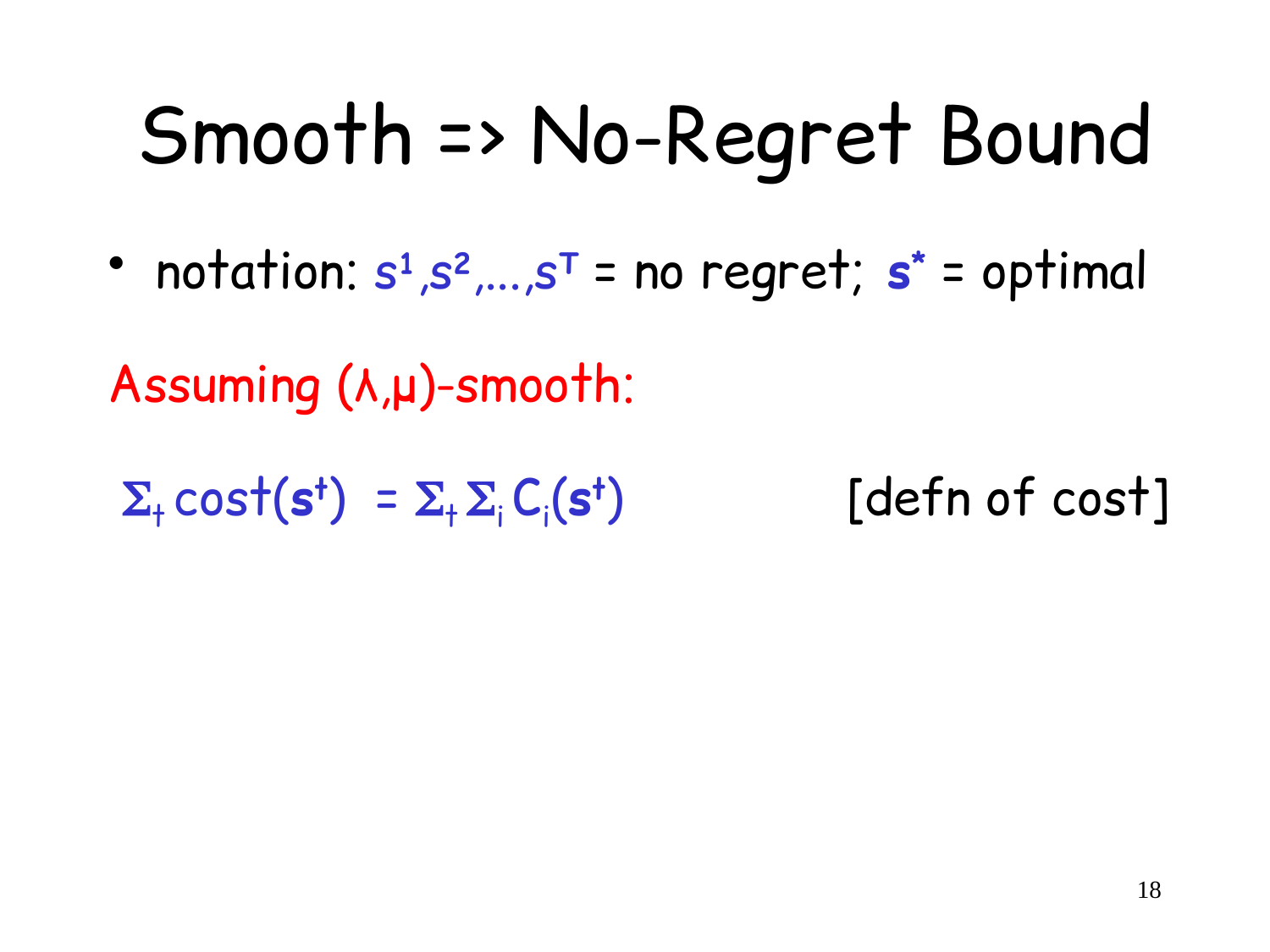

# Smooth => No-Regret Bound
notation: s1,s2,...,sT = no regret; s* = optimal

Assuming (λ,μ)-smooth:

 Σt cost(st)  = Σt Σi Ci(st)               [defn of cost]

18